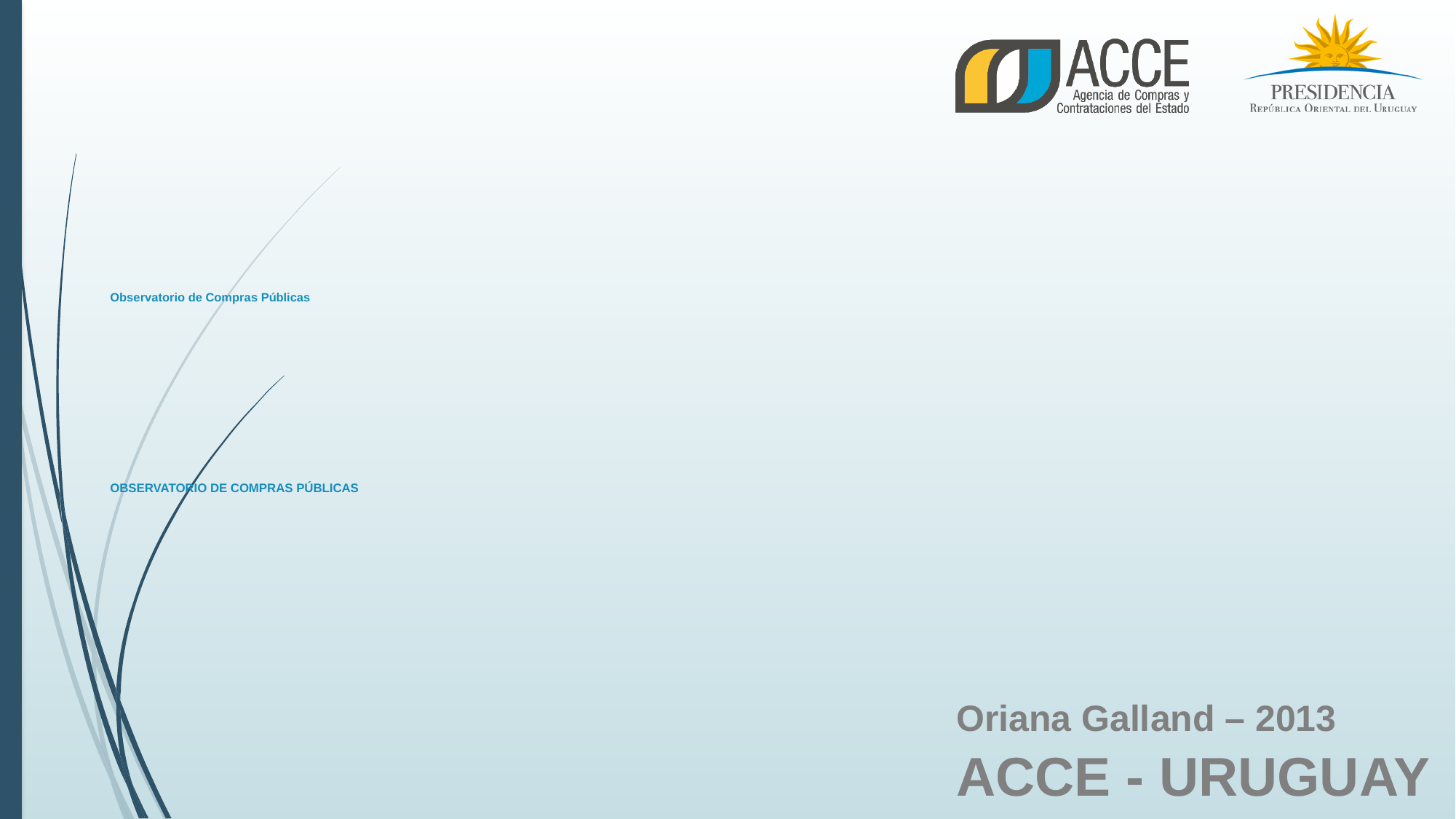

# Observatorio de Compras Públicas OBSERVATORIO DE COMPRAS PÚBLICAS
							Oriana Galland – 2013
							ACCE - URUGUAY